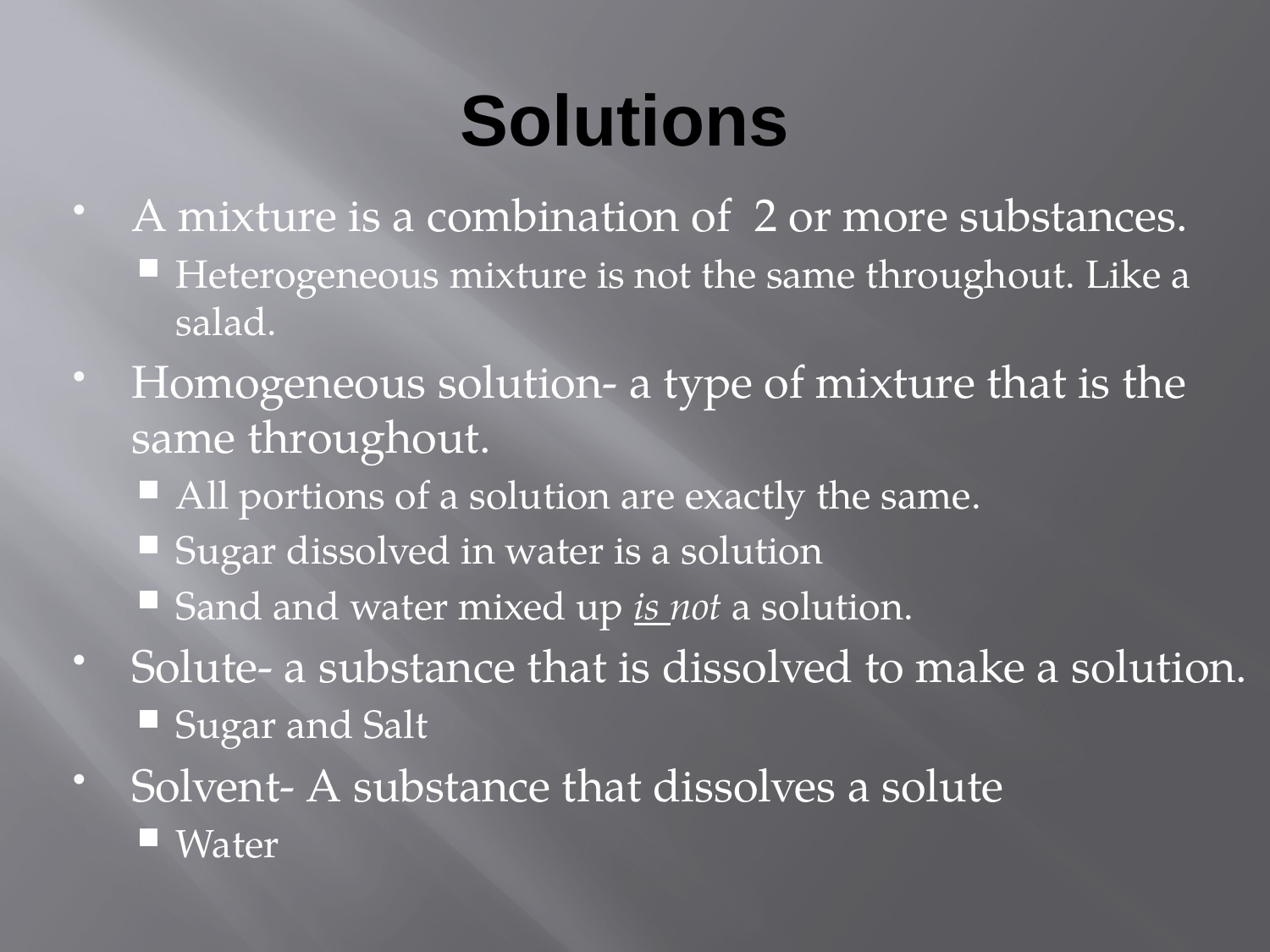

# Solutions
A mixture is a combination of  2 or more substances.
Heterogeneous mixture is not the same throughout. Like a salad.
Homogeneous solution- a type of mixture that is the same throughout.
All portions of a solution are exactly the same.
Sugar dissolved in water is a solution
Sand and water mixed up is not a solution.
Solute- a substance that is dissolved to make a solution.
Sugar and Salt
Solvent- A substance that dissolves a solute
Water